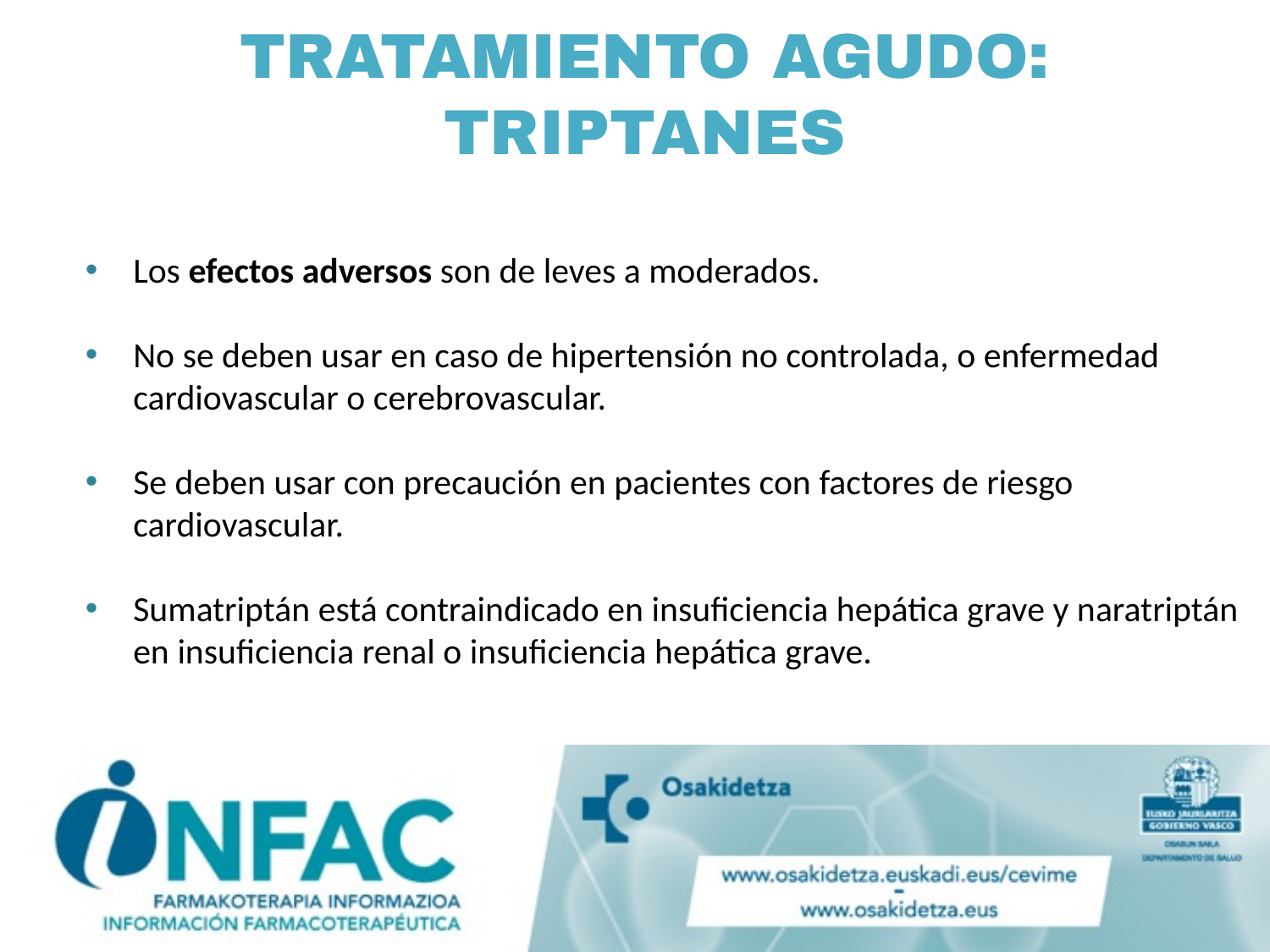

# TRATAMIENTO AGUDO: TRIPTANES

Los efectos adversos son de leves a moderados.

No se deben usar en caso de hipertensión no controlada, o enfermedad cardiovascular o cerebrovascular.

Se deben usar con precaución en pacientes con factores de riesgo cardiovascular.

Sumatriptán está contraindicado en insuficiencia hepática grave y naratriptán en insuficiencia renal o insuficiencia hepática grave.